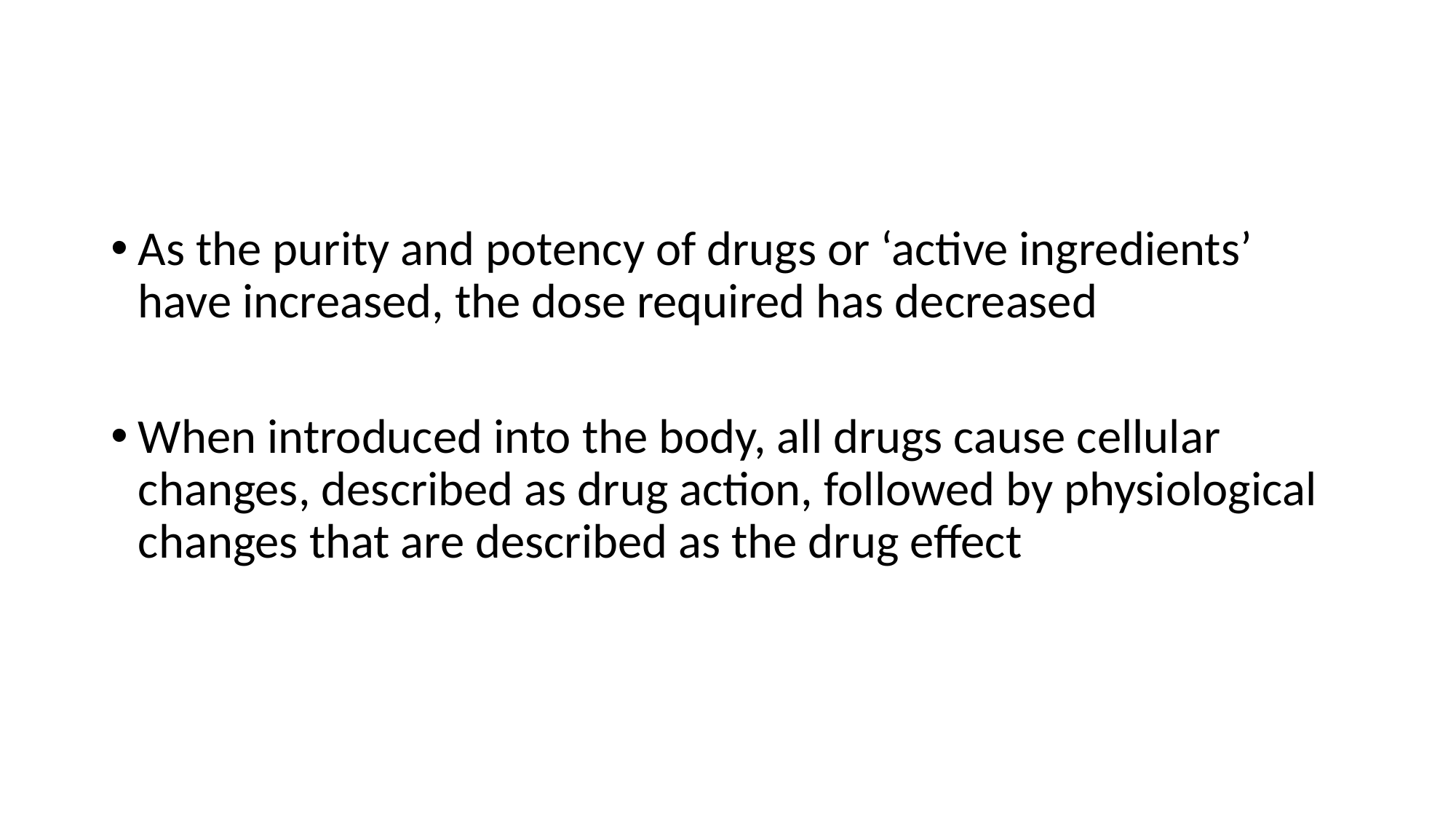

As the purity and potency of drugs or ‘active ingredients’ have increased, the dose required has decreased

When introduced into the body, all drugs cause cellular changes, described as drug action, followed by physiological changes that are described as the drug effect